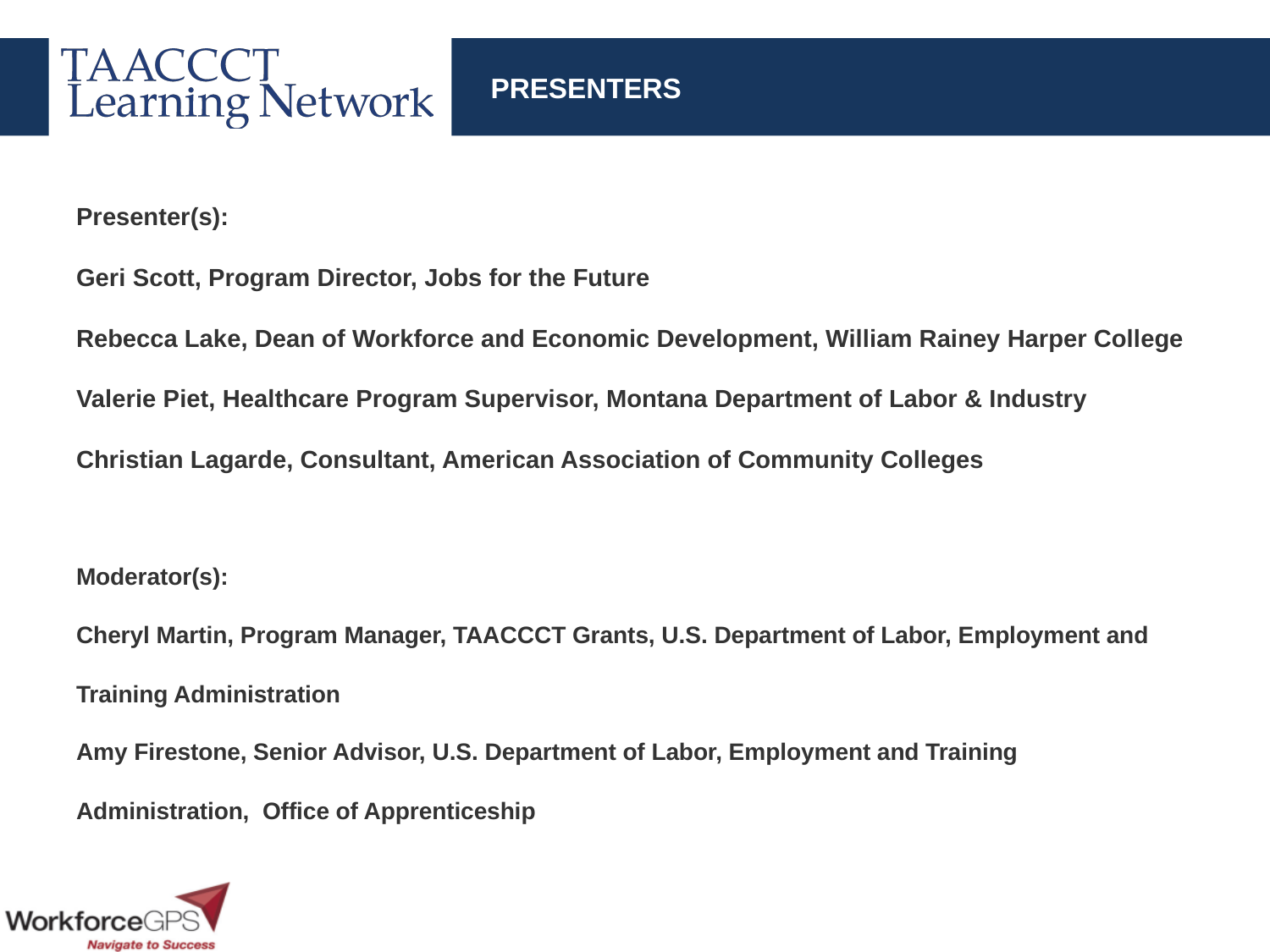

# PRESENTERS
Presenter(s):
Geri Scott, Program Director, Jobs for the Future
Rebecca Lake, Dean of Workforce and Economic Development, William Rainey Harper College
Valerie Piet, Healthcare Program Supervisor, Montana Department of Labor & Industry
Christian Lagarde, Consultant, American Association of Community Colleges

Moderator(s):
Cheryl Martin, Program Manager, TAACCCT Grants, U.S. Department of Labor, Employment and Training Administration
Amy Firestone, Senior Advisor, U.S. Department of Labor, Employment and Training Administration,  Office of Apprenticeship